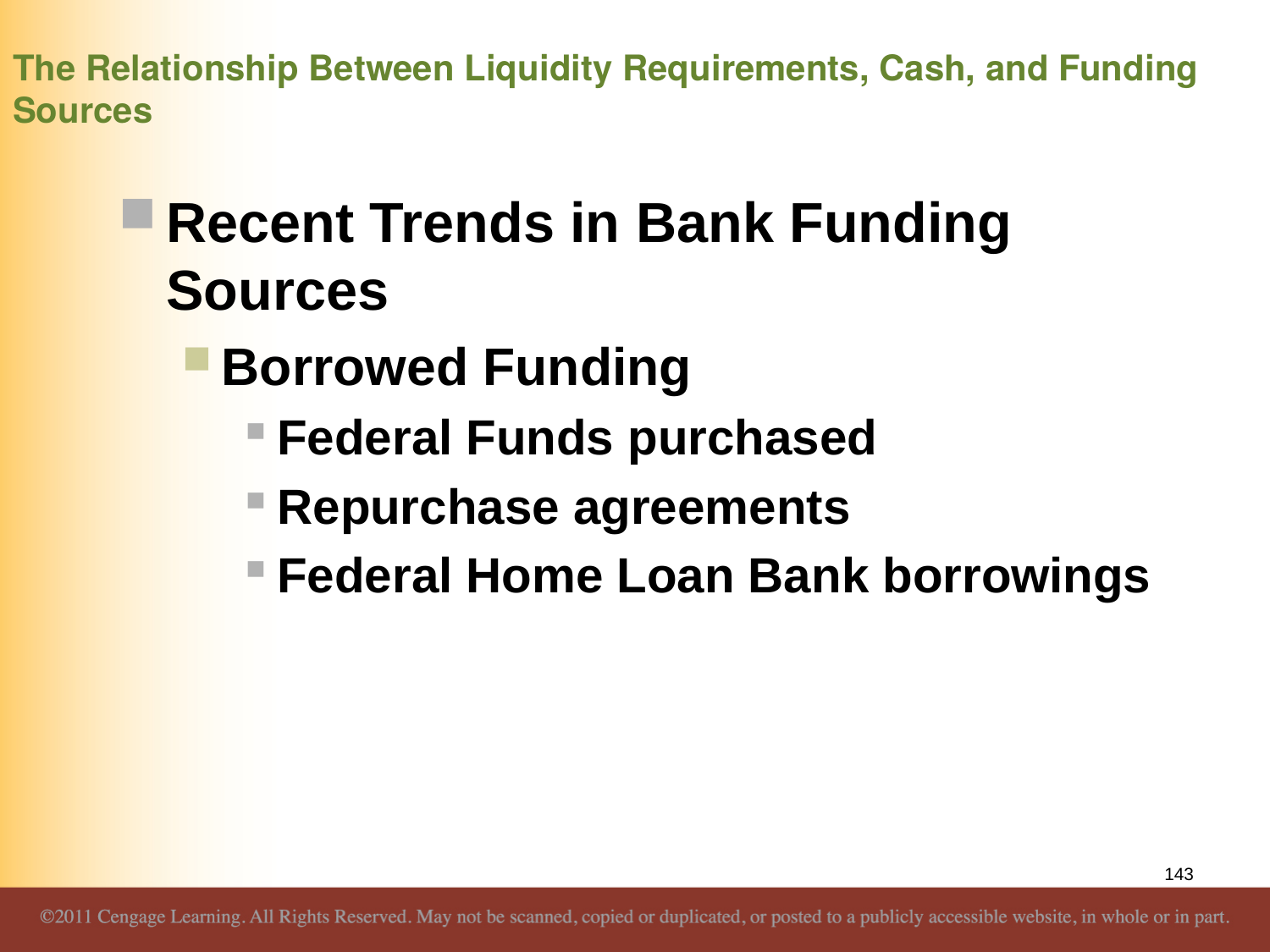

# The Relationship Between Liquidity Requirements, Cash, and Funding Sources
Recent Trends in Bank Funding Sources
Borrowed Funding
Federal Funds purchased
Repurchase agreements
Federal Home Loan Bank borrowings

143